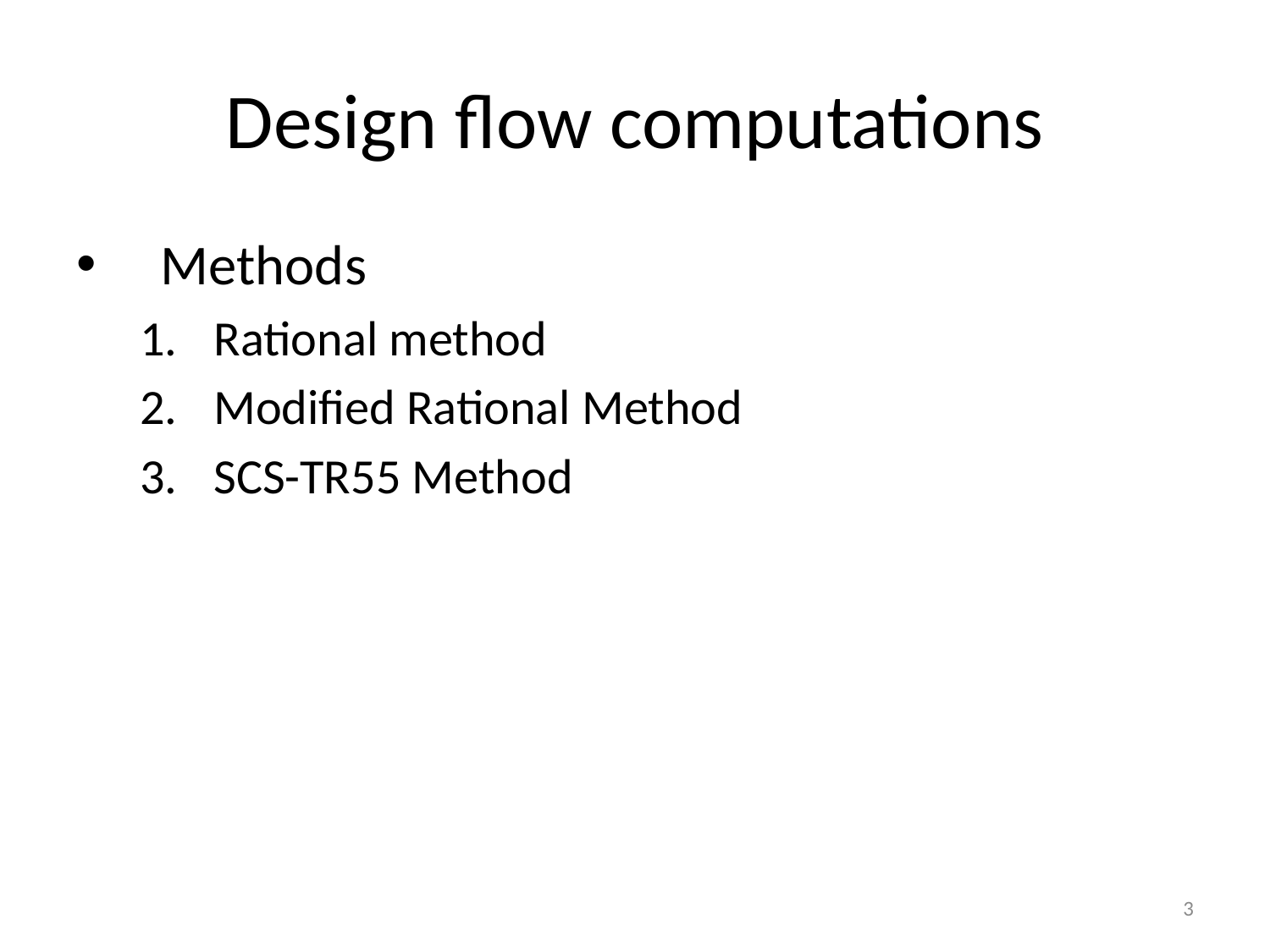

# Design flow computations
Methods
Rational method
Modified Rational Method
SCS-TR55 Method

3